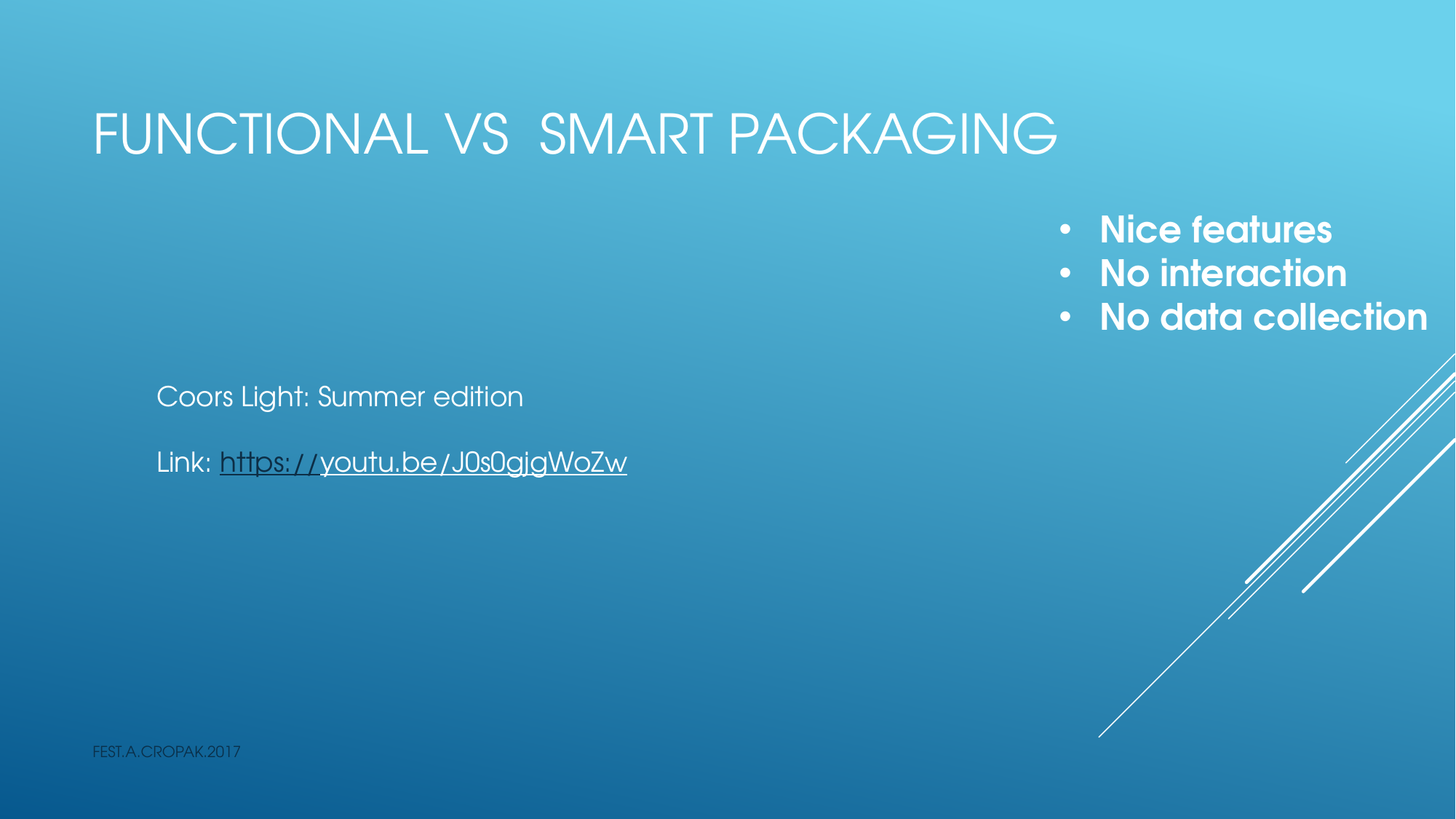

# Functional vs  smart packaging
Nice features
No interaction
No data collection
Coors Light: Summer edition

Link: https://youtu.be/J0s0gjgWoZw
FEST.A.CROPAK.2017